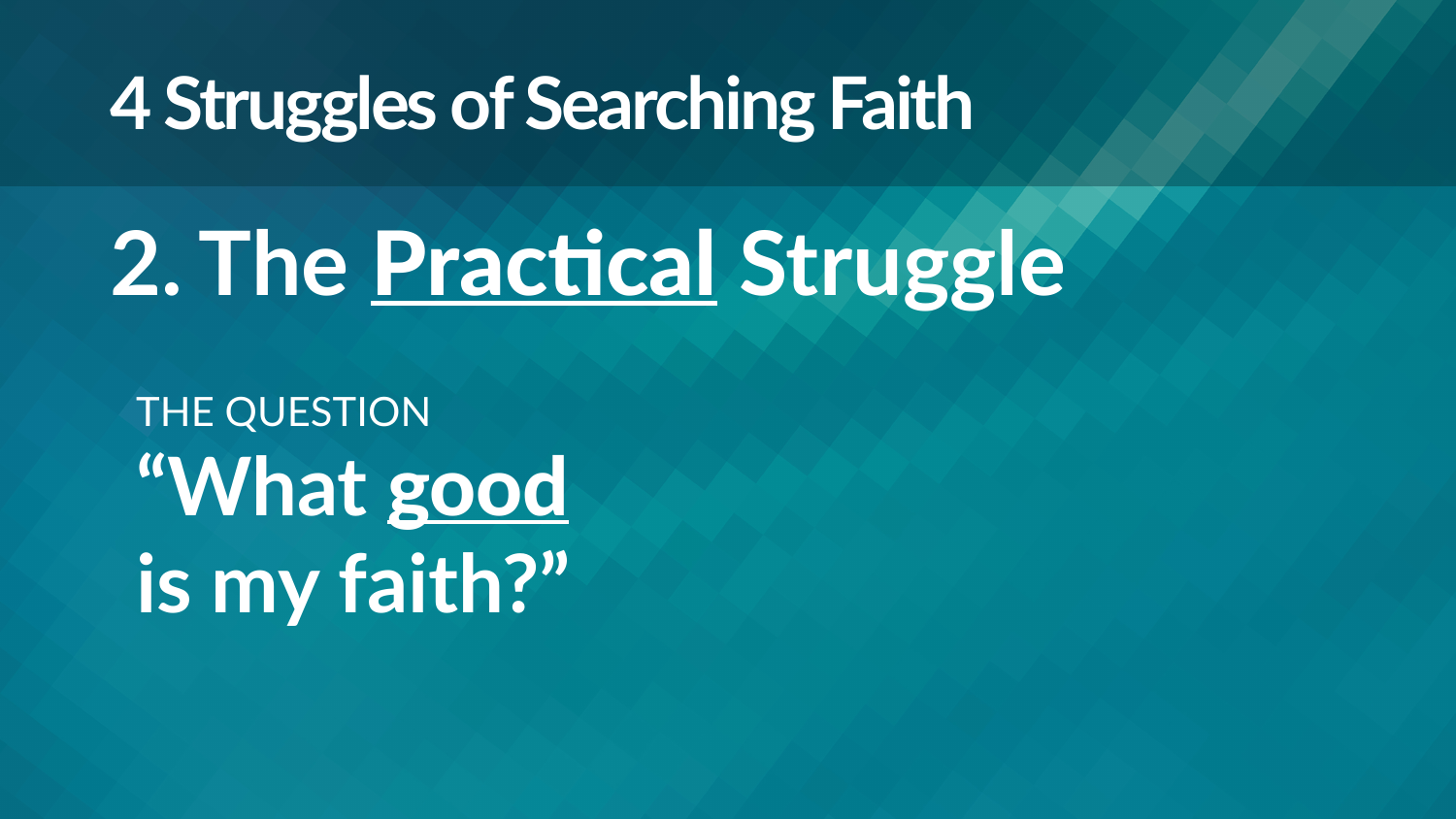

# 4 Struggles of Searching Faith
The Practical Struggle
THE QUESTION
“What good is my faith?”